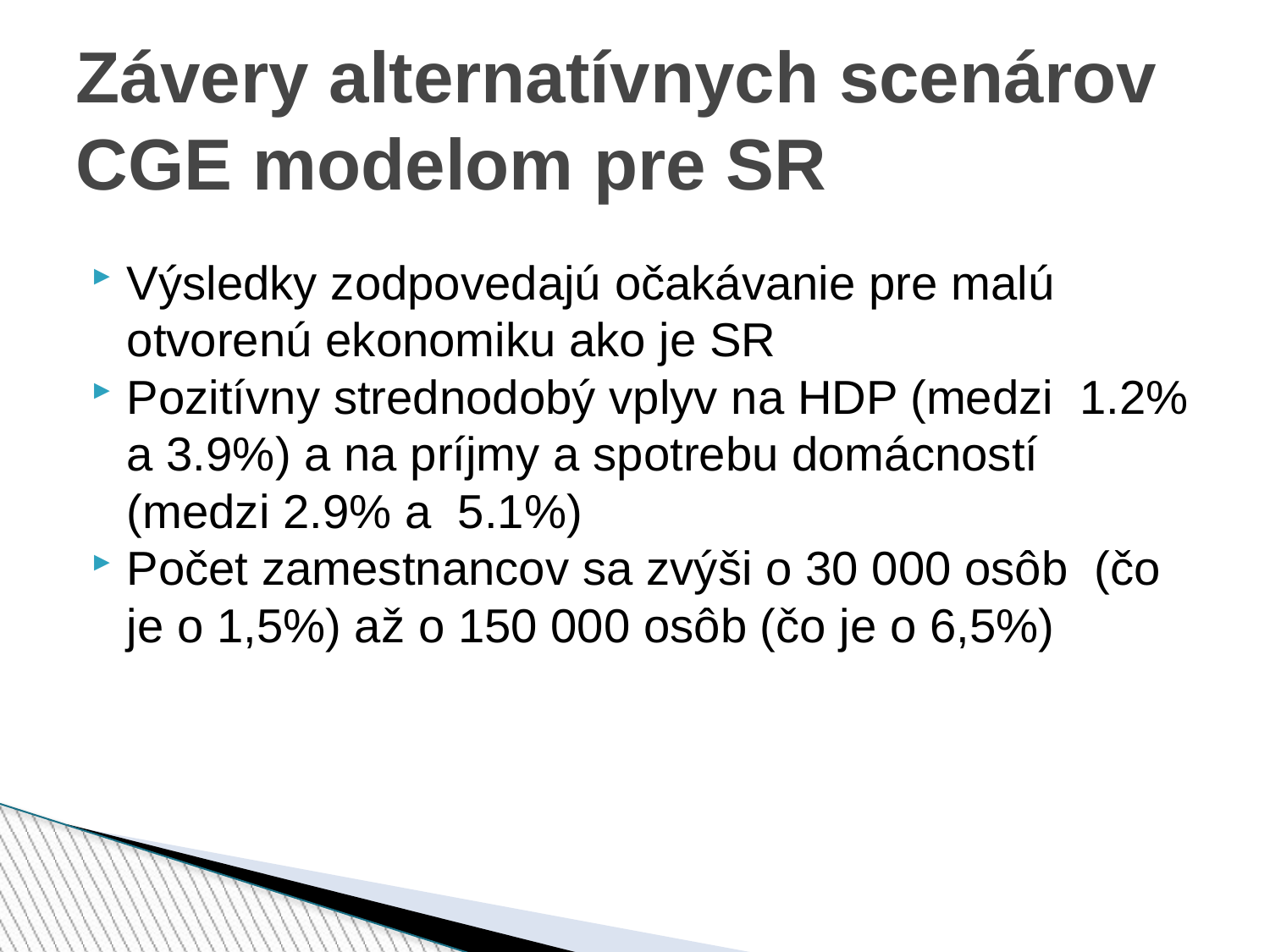

Závery alternatívnych scenárov CGE modelom pre SR
Výsledky zodpovedajú očakávanie pre malú otvorenú ekonomiku ako je SR
Pozitívny strednodobý vplyv na HDP (medzi  1.2% a 3.9%) a na príjmy a spotrebu domácností (medzi 2.9% a  5.1%)
Počet zamestnancov sa zvýši o 30 000 osôb  (čo je o 1,5%) až o 150 000 osôb (čo je o 6,5%)